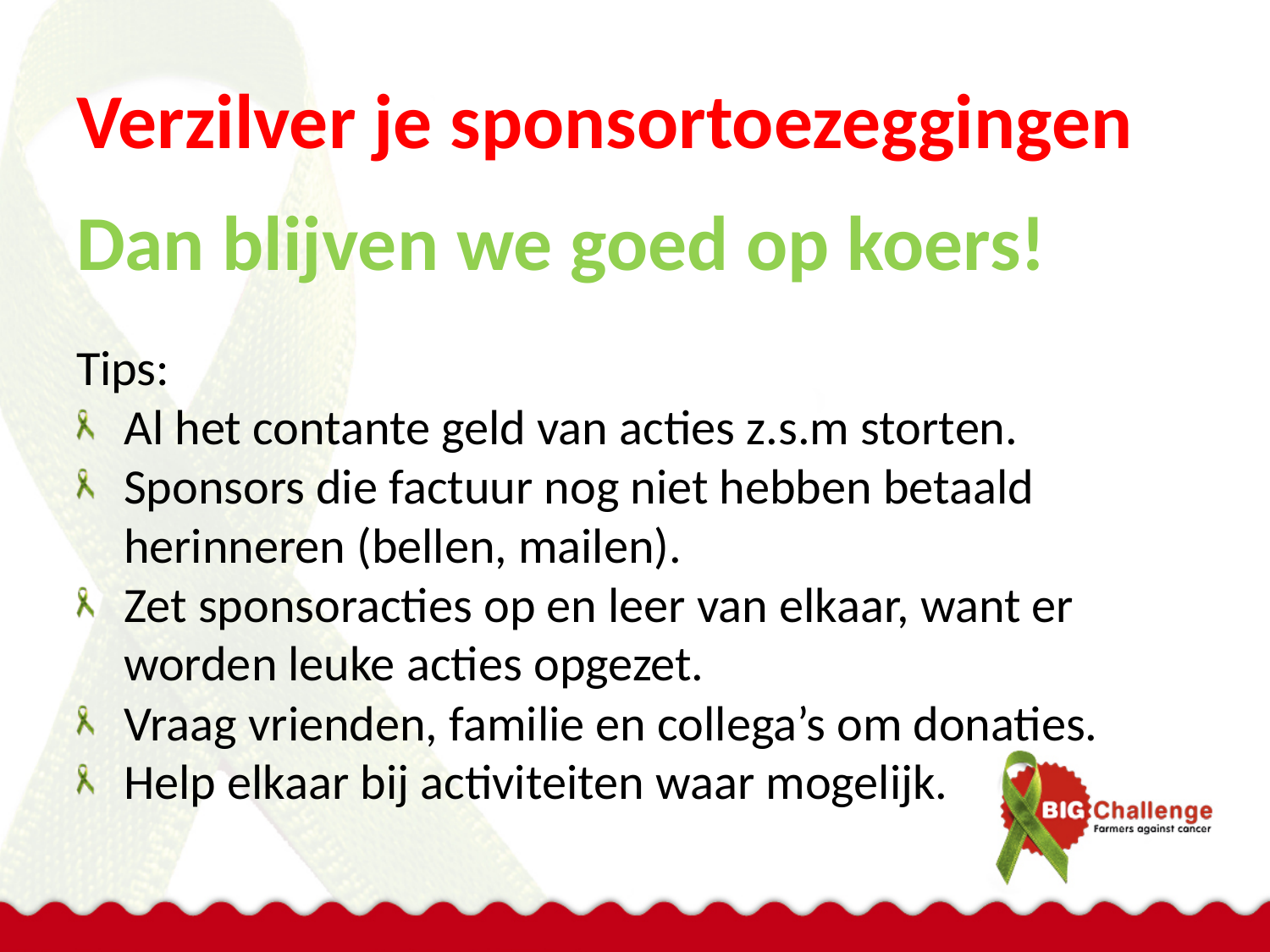

# Verzilver je sponsortoezeggingen
Dan blijven we goed op koers!

Tips:
Al het contante geld van acties z.s.m storten.
Sponsors die factuur nog niet hebben betaald herinneren (bellen, mailen).
Zet sponsoracties op en leer van elkaar, want er worden leuke acties opgezet.
Vraag vrienden, familie en collega’s om donaties.
Help elkaar bij activiteiten waar mogelijk.